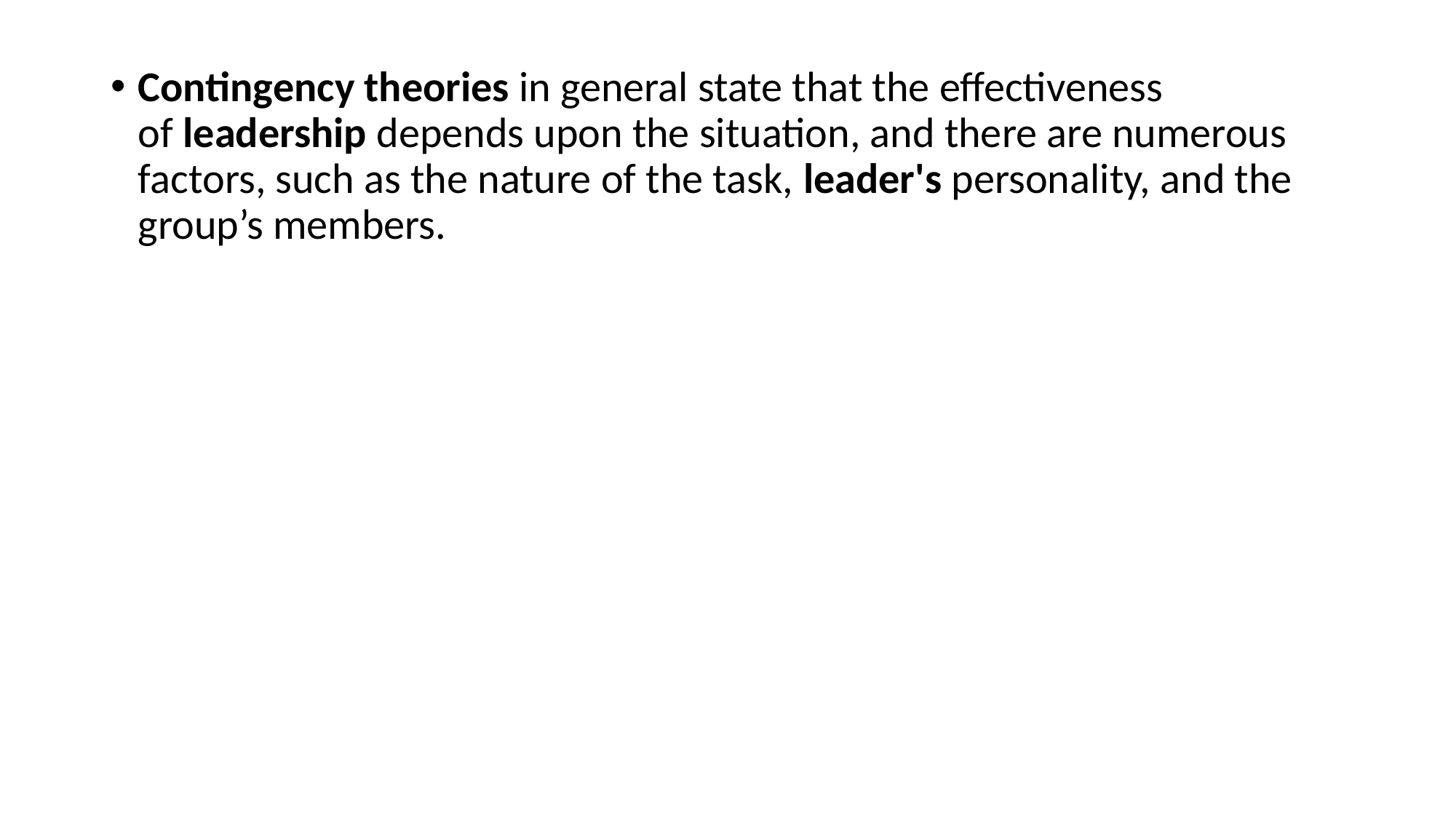

Contingency theories in general state that the effectiveness of leadership depends upon the situation, and there are numerous factors, such as the nature of the task, leader's personality, and the group’s members.